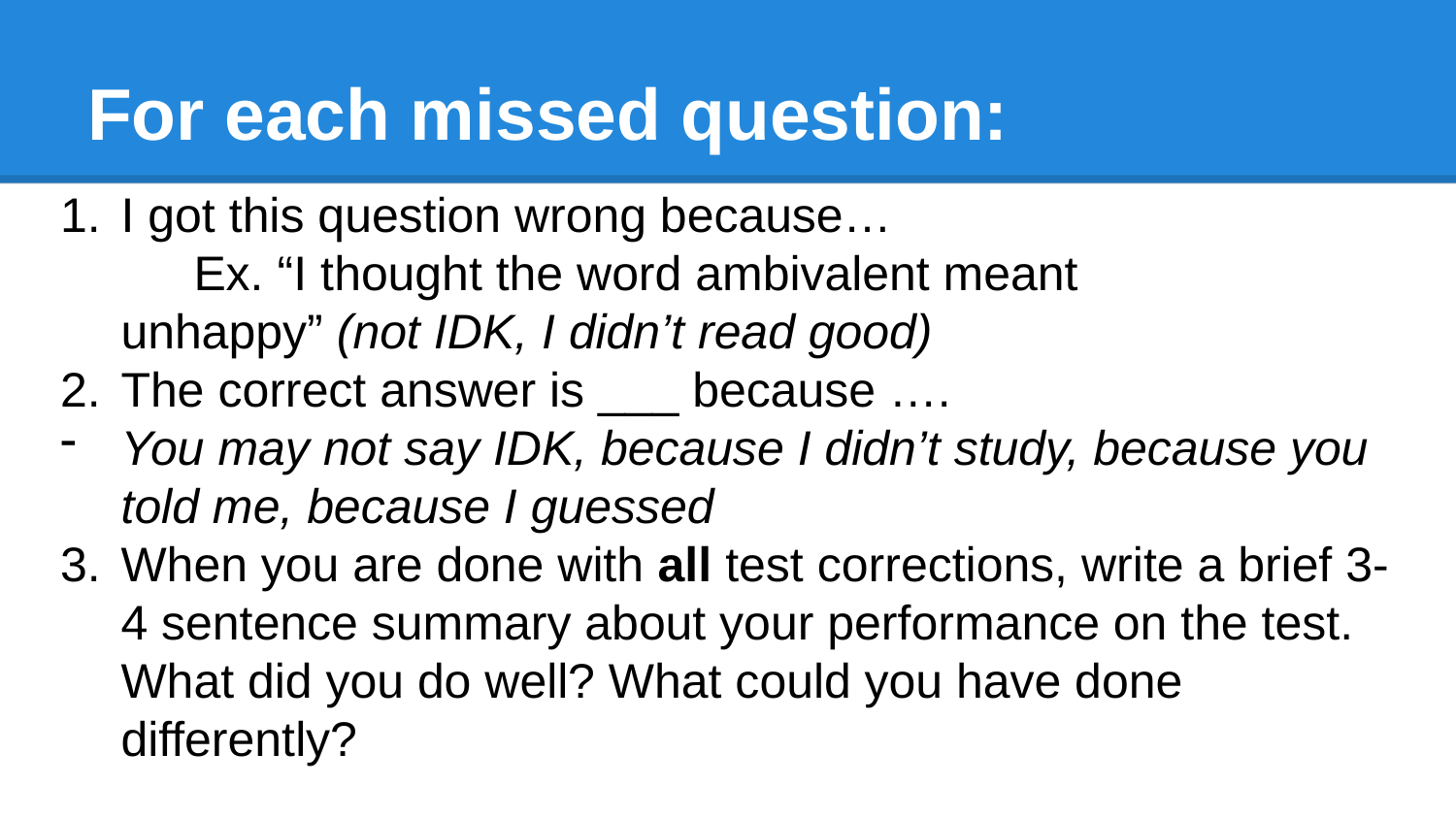

# For each missed question:
I got this question wrong because…
	Ex. “I thought the word ambivalent meant
unhappy” (not IDK, I didn’t read good)
The correct answer is ___ because ….
You may not say IDK, because I didn’t study, because you told me, because I guessed
When you are done with all test corrections, write a brief 3-4 sentence summary about your performance on the test. What did you do well? What could you have done differently?